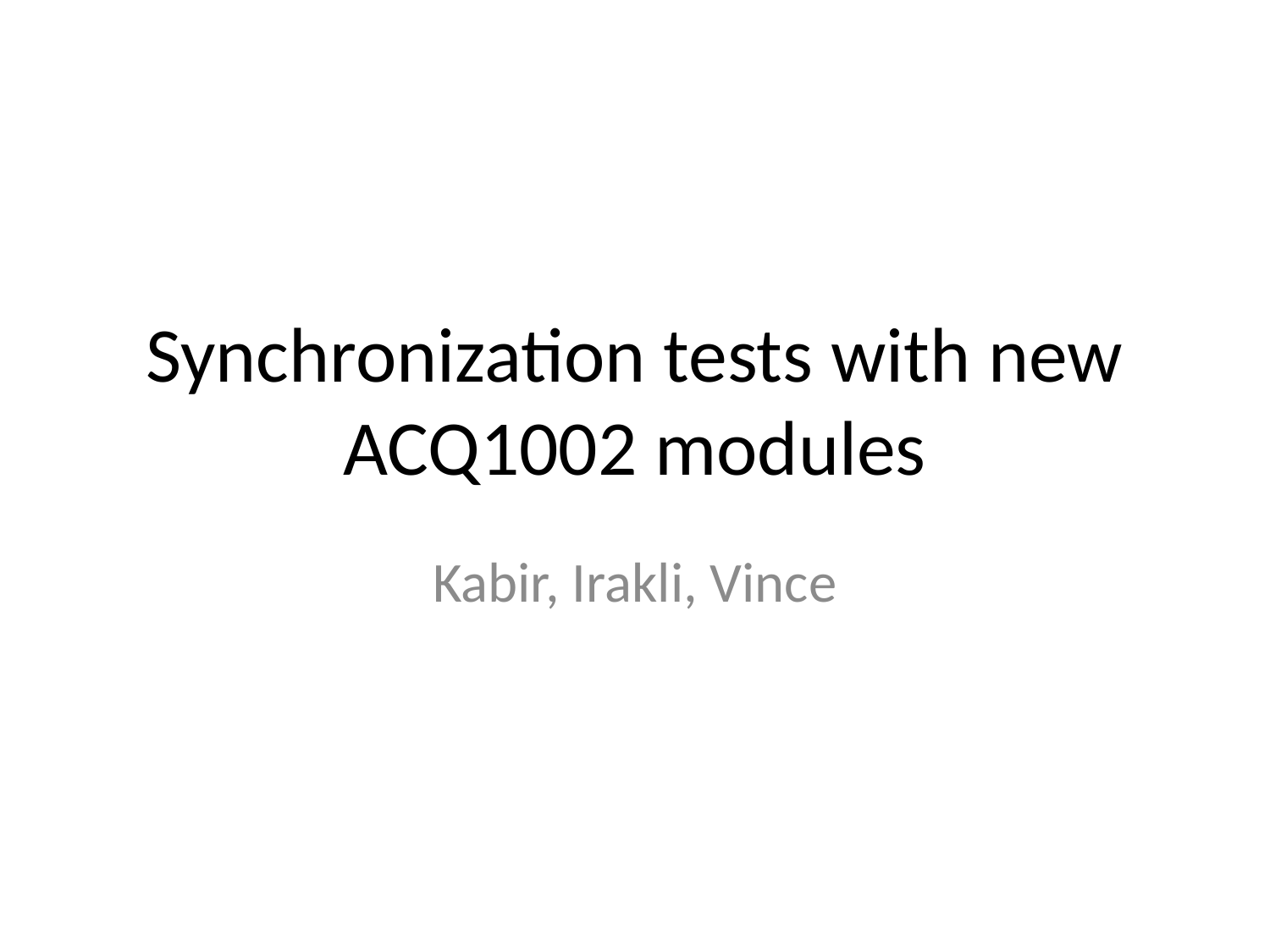

# Synchronization tests with new ACQ1002 modules
Kabir, Irakli, Vince